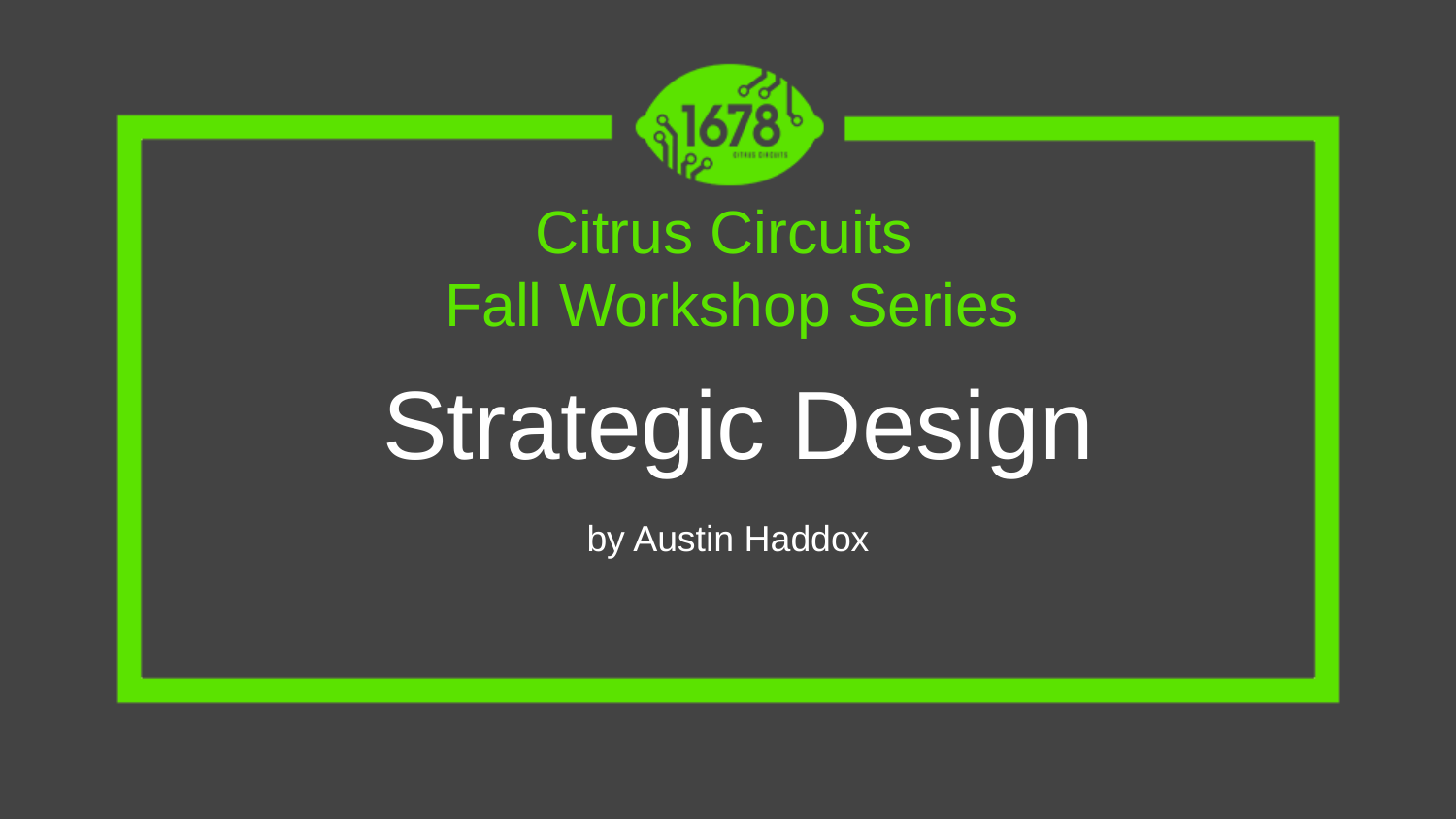

Citrus Circuits
Fall Workshop Series

Strategic Design
by Austin Haddox